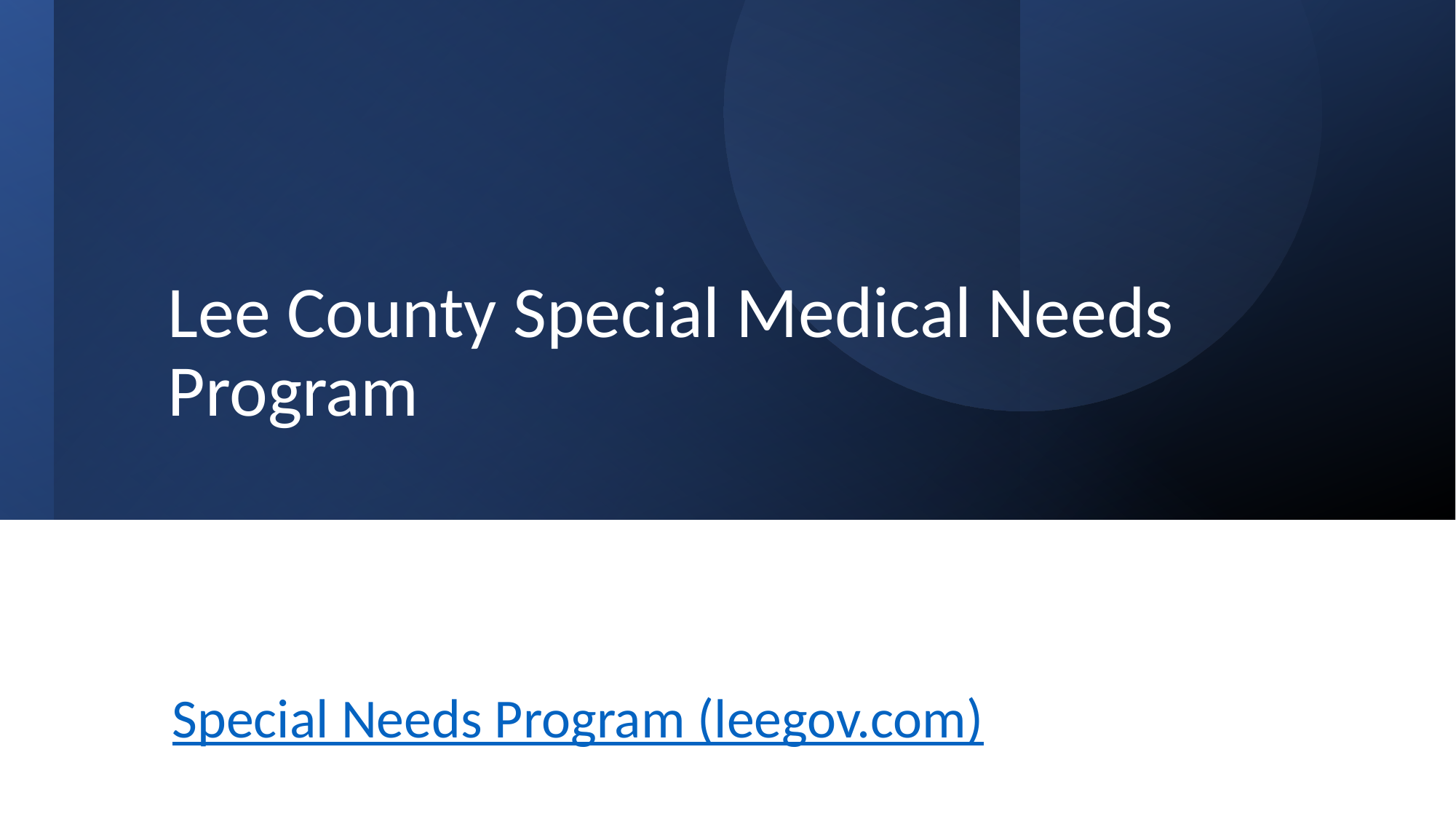

# Lee County Special Medical Needs Program

Special Needs Program (leegov.com)